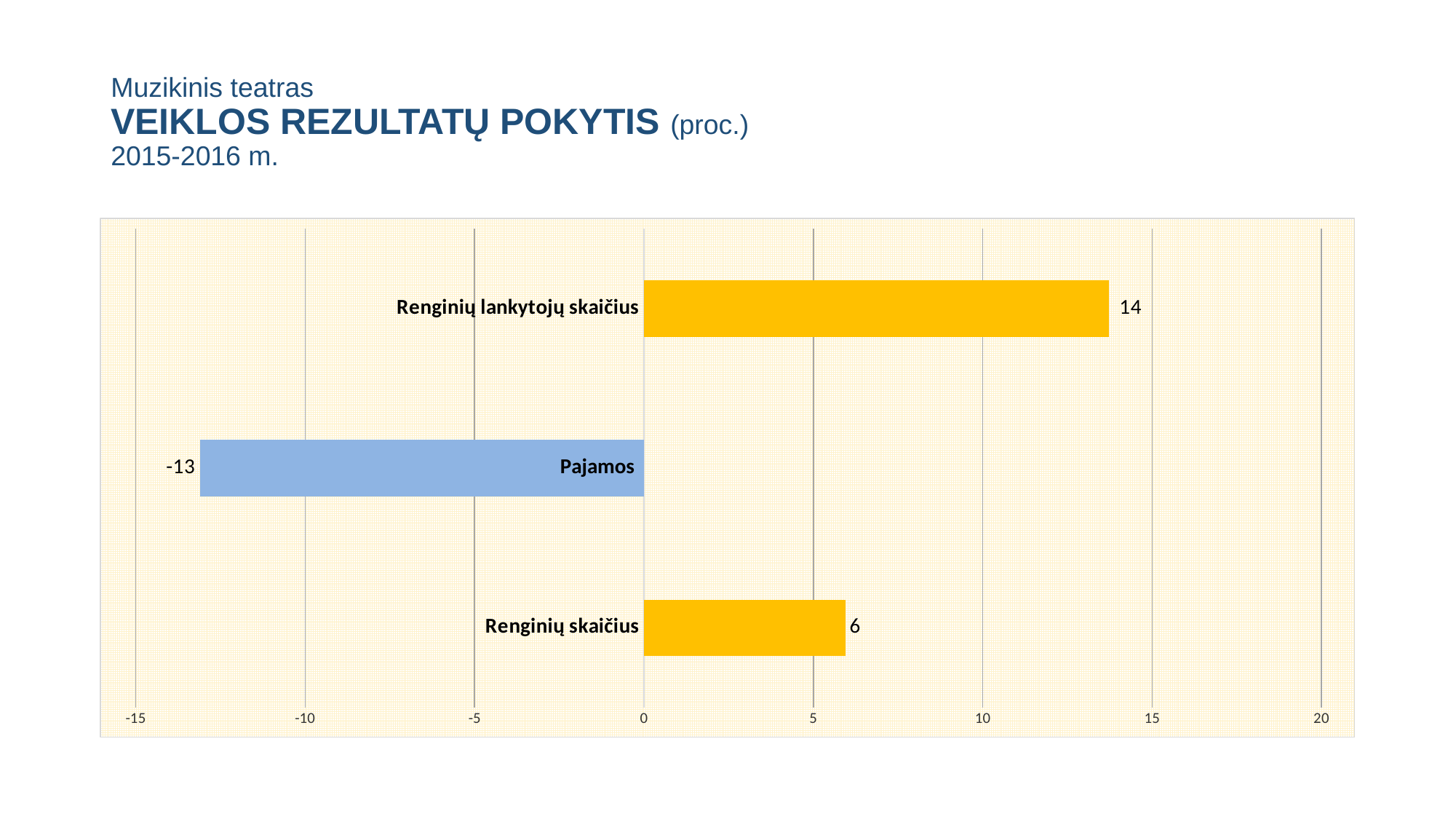

# Muzikinis teatras VEIKLOS REZULTATŲ POKYTIS (proc.) 2015-2016 m.

### Chart

| Category |  |
|---|---|
| Renginių skaičius | 5.940594059405939 |
| Pajamos  | -13.106211272091628 |
| Renginių lankytojų skaičius | 13.73368807804384 |